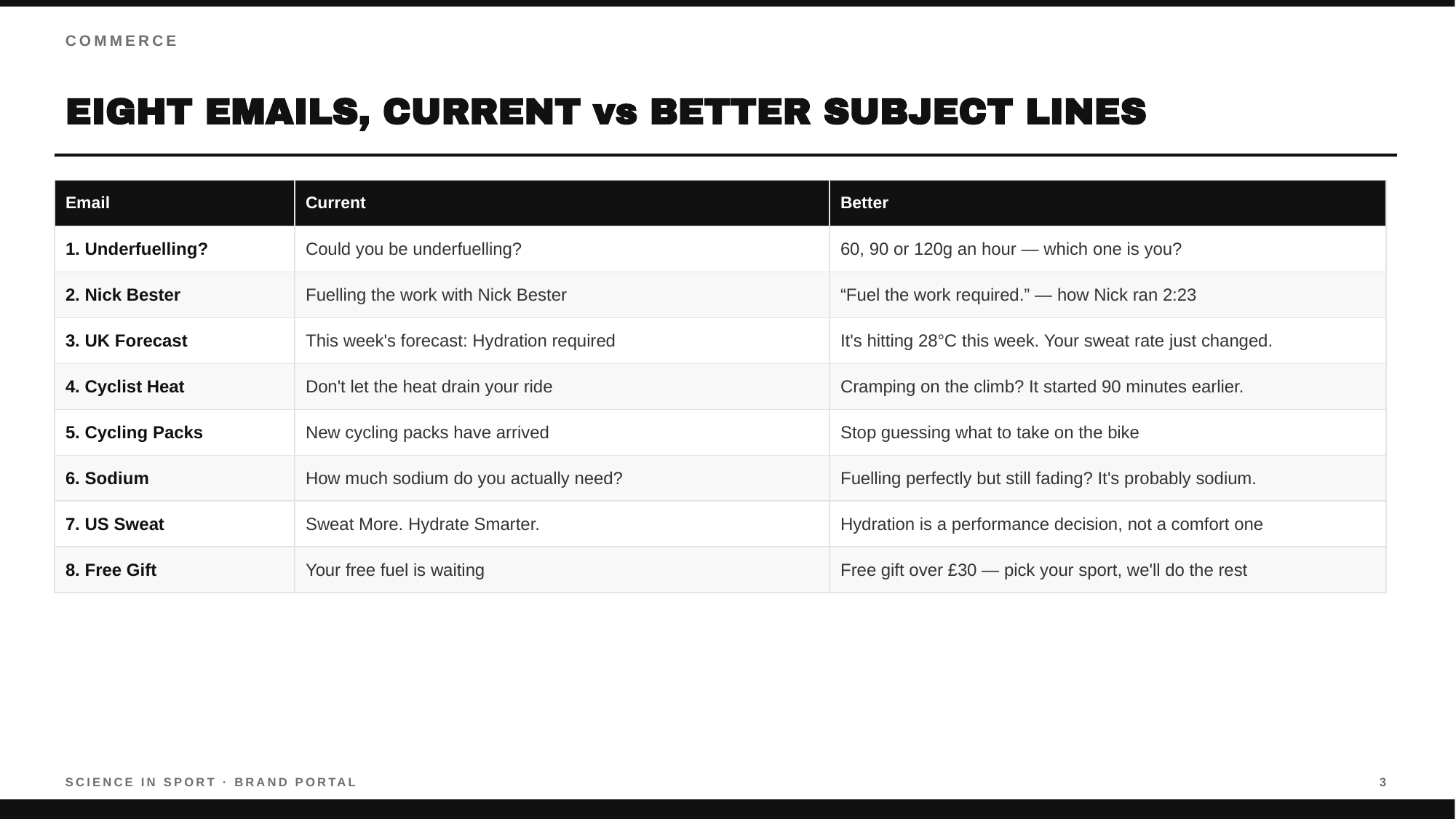

COMMERCE
EIGHT EMAILS, CURRENT vs BETTER SUBJECT LINES

| Email | Current | Better |
| --- | --- | --- |
| 1. Underfuelling? | Could you be underfuelling? | 60, 90 or 120g an hour — which one is you? |
| 2. Nick Bester | Fuelling the work with Nick Bester | “Fuel the work required.” — how Nick ran 2:23 |
| 3. UK Forecast | This week's forecast: Hydration required | It's hitting 28°C this week. Your sweat rate just changed. |
| 4. Cyclist Heat | Don't let the heat drain your ride | Cramping on the climb? It started 90 minutes earlier. |
| 5. Cycling Packs | New cycling packs have arrived | Stop guessing what to take on the bike |
| 6. Sodium | How much sodium do you actually need? | Fuelling perfectly but still fading? It's probably sodium. |
| 7. US Sweat | Sweat More. Hydrate Smarter. | Hydration is a performance decision, not a comfort one |
| 8. Free Gift | Your free fuel is waiting | Free gift over £30 — pick your sport, we'll do the rest |
SCIENCE IN SPORT · BRAND PORTAL
3